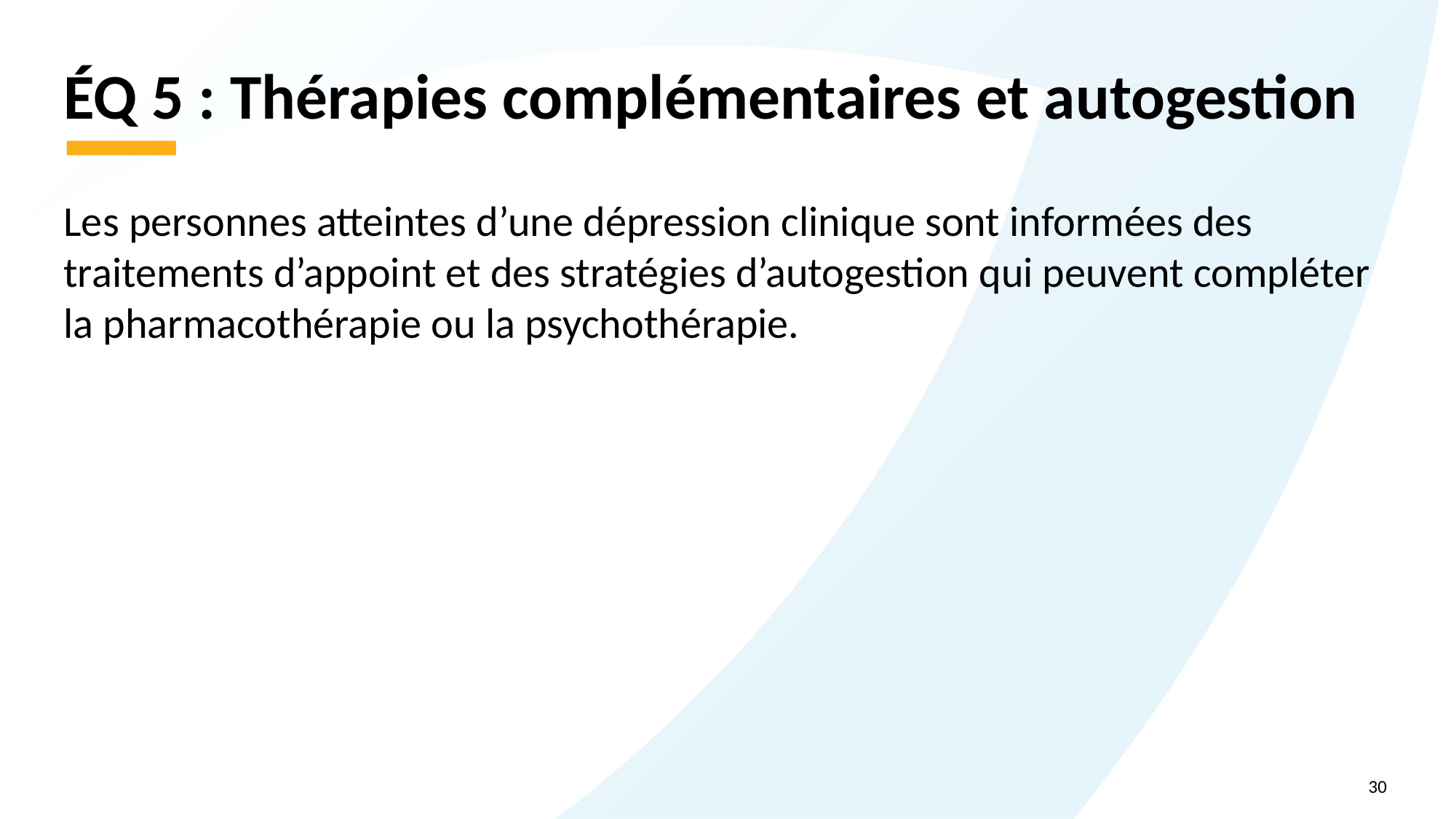

# ÉQ 5 : Thérapies complémentaires et autogestion
Les personnes atteintes d’une dépression clinique sont informées des traitements d’appoint et des stratégies d’autogestion qui peuvent compléter la pharmacothérapie ou la psychothérapie.